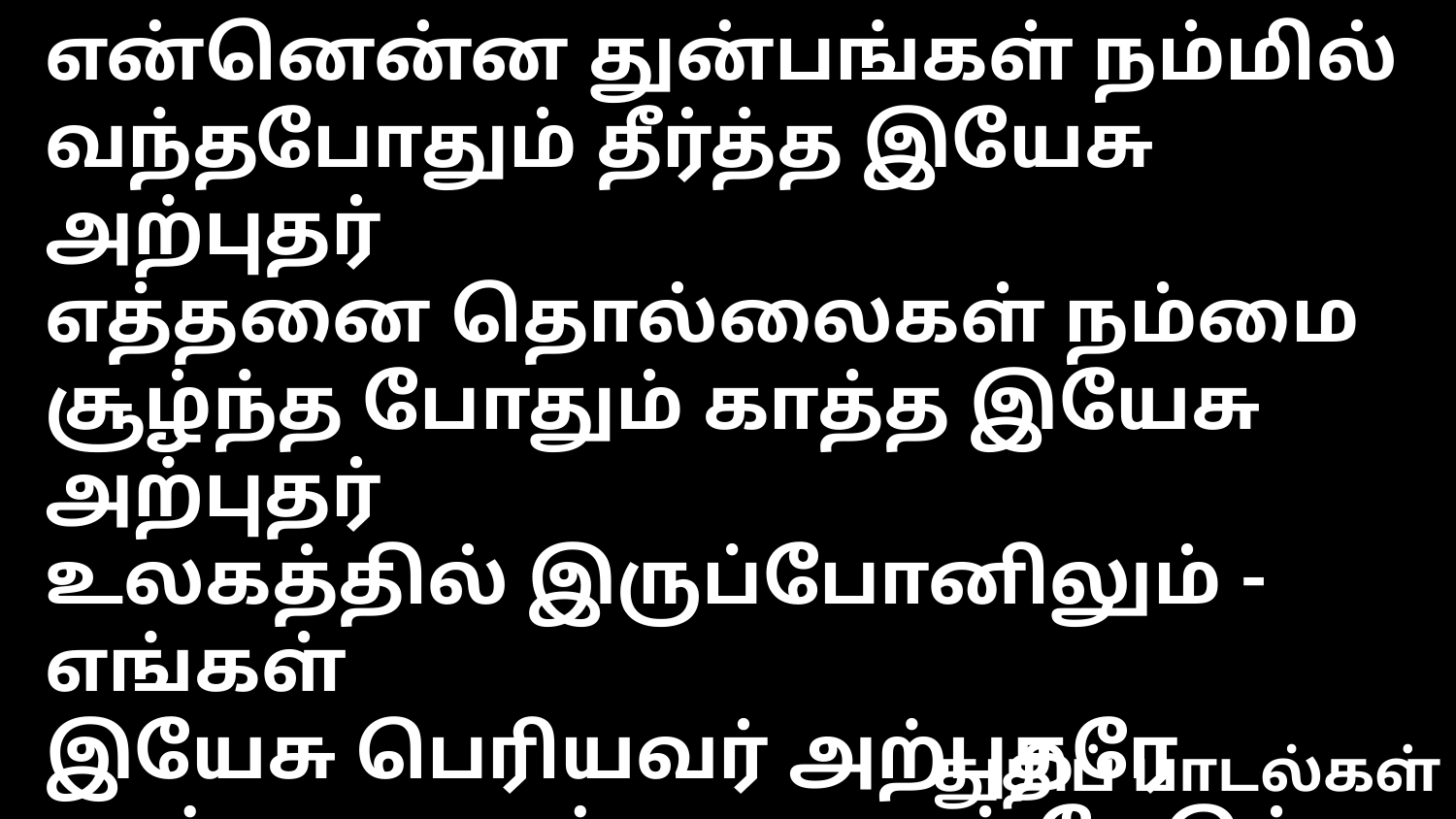

என்னென்ன துன்பங்கள் நம்மில்
வந்தபோதும் தீர்த்த இயேசு அற்புதர்
எத்தனை தொல்லைகள் நம்மை
சூழ்ந்த போதும் காத்த இயேசு அற்புதர்
உலகத்தில் இருப்போனிலும் - எங்கள்
இயேசு பெரியவர் அற்புதரே
உண்மையாய் அவரைத் தேடும் யாவருக்கும்
இயேசு அற்புதரே - எல்லோரும்

துதிப் பாடல்கள்